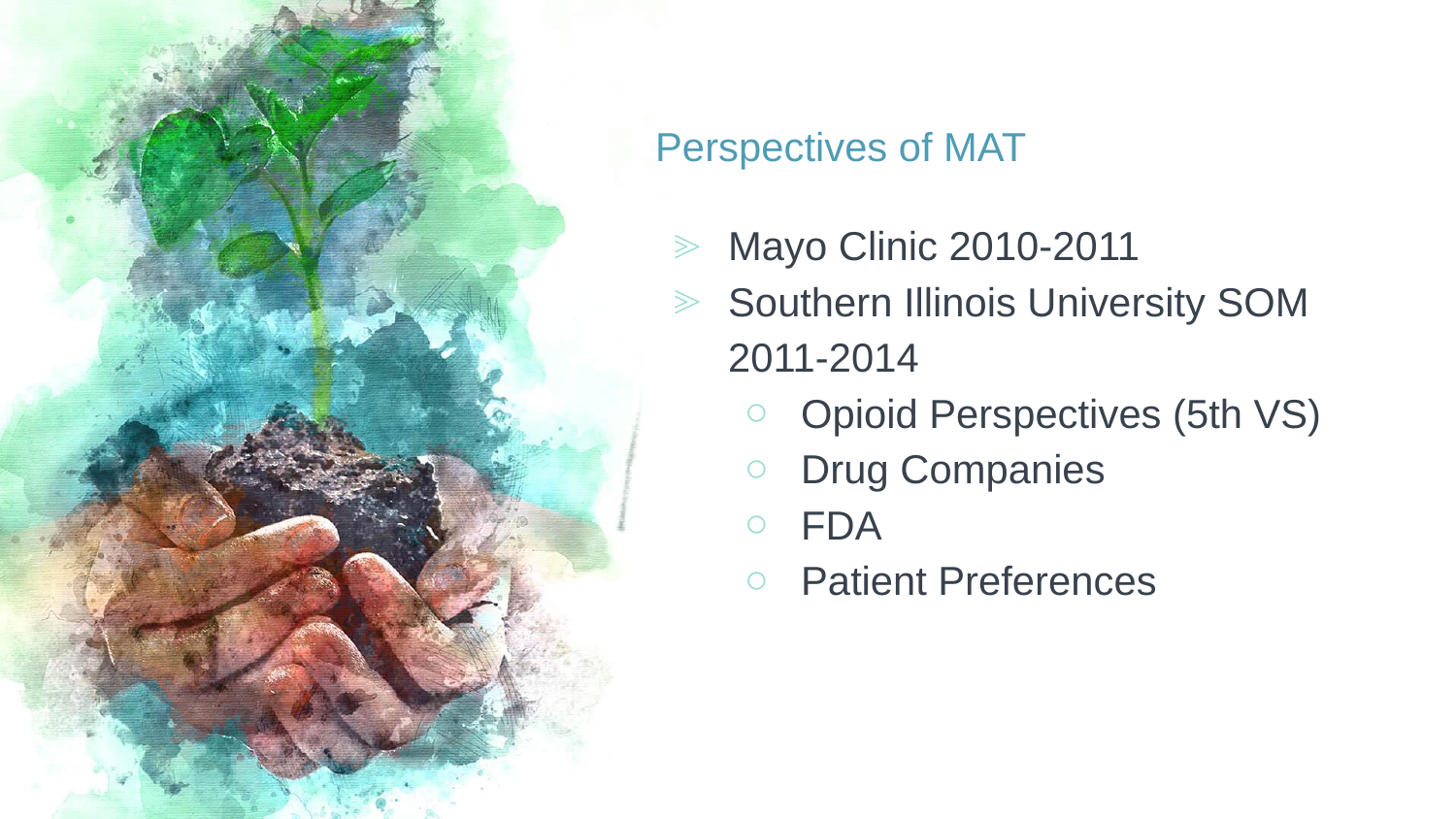

# Perspectives of MAT
Mayo Clinic 2010-2011
Southern Illinois University SOM 2011-2014
Opioid Perspectives (5th VS)
Drug Companies
FDA
Patient Preferences